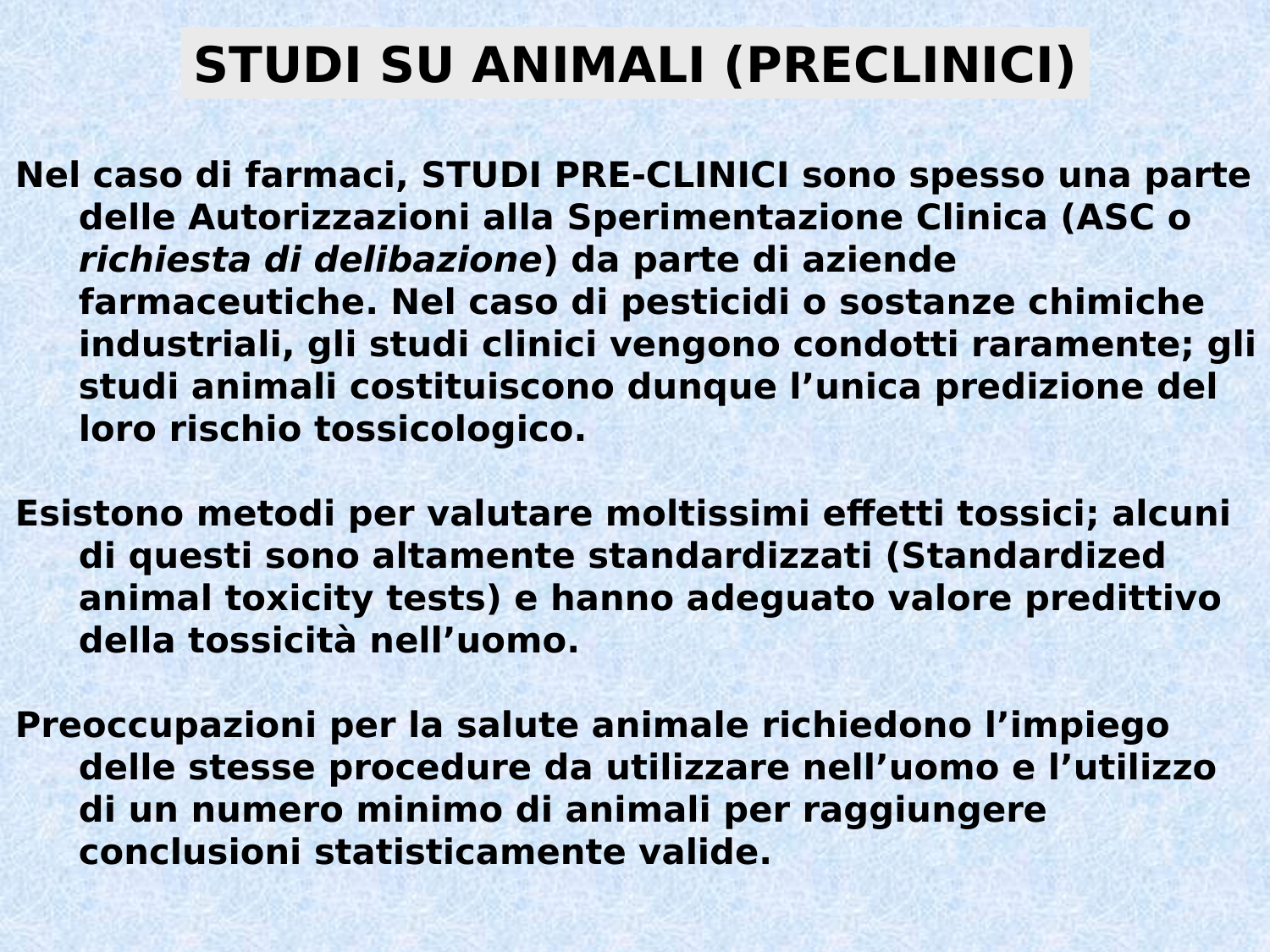

STUDI SU ANIMALI (PRECLINICI)
Nel caso di farmaci, STUDI PRE-CLINICI sono spesso una parte delle Autorizzazioni alla Sperimentazione Clinica (ASC o richiesta di delibazione) da parte di aziende farmaceutiche. Nel caso di pesticidi o sostanze chimiche industriali, gli studi clinici vengono condotti raramente; gli studi animali costituiscono dunque l’unica predizione del loro rischio tossicologico.

Esistono metodi per valutare moltissimi effetti tossici; alcuni di questi sono altamente standardizzati (Standardized animal toxicity tests) e hanno adeguato valore predittivo della tossicità nell’uomo.

Preoccupazioni per la salute animale richiedono l’impiego delle stesse procedure da utilizzare nell’uomo e l’utilizzo di un numero minimo di animali per raggiungere conclusioni statisticamente valide.